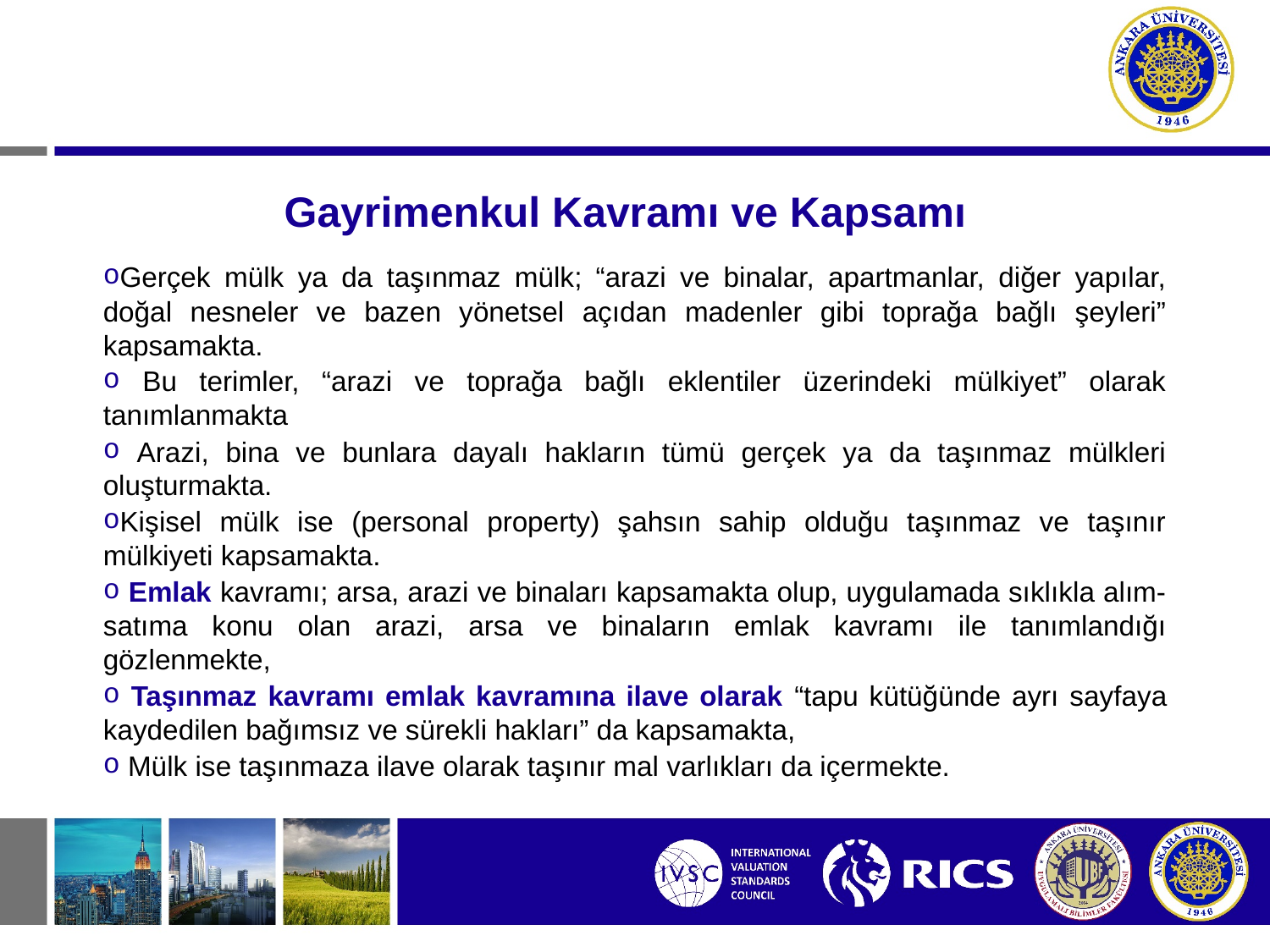

# Gayrimenkul Kavramı ve Kapsamı
Gerçek mülk ya da taşınmaz mülk; “arazi ve binalar, apartmanlar, diğer yapılar, doğal nesneler ve bazen yönetsel açıdan madenler gibi toprağa bağlı şeyleri” kapsamakta.
 Bu terimler, “arazi ve toprağa bağlı eklentiler üzerindeki mülkiyet” olarak tanımlanmakta
 Arazi, bina ve bunlara dayalı hakların tümü gerçek ya da taşınmaz mülkleri oluşturmakta.
Kişisel mülk ise (personal property) şahsın sahip olduğu taşınmaz ve taşınır mülkiyeti kapsamakta.
 Emlak kavramı; arsa, arazi ve binaları kapsamakta olup, uygulamada sıklıkla alım-satıma konu olan arazi, arsa ve binaların emlak kavramı ile tanımlandığı gözlenmekte,
 Taşınmaz kavramı emlak kavramına ilave olarak “tapu kütüğünde ayrı sayfaya kaydedilen bağımsız ve sürekli hakları” da kapsamakta,
 Mülk ise taşınmaza ilave olarak taşınır mal varlıkları da içermekte.